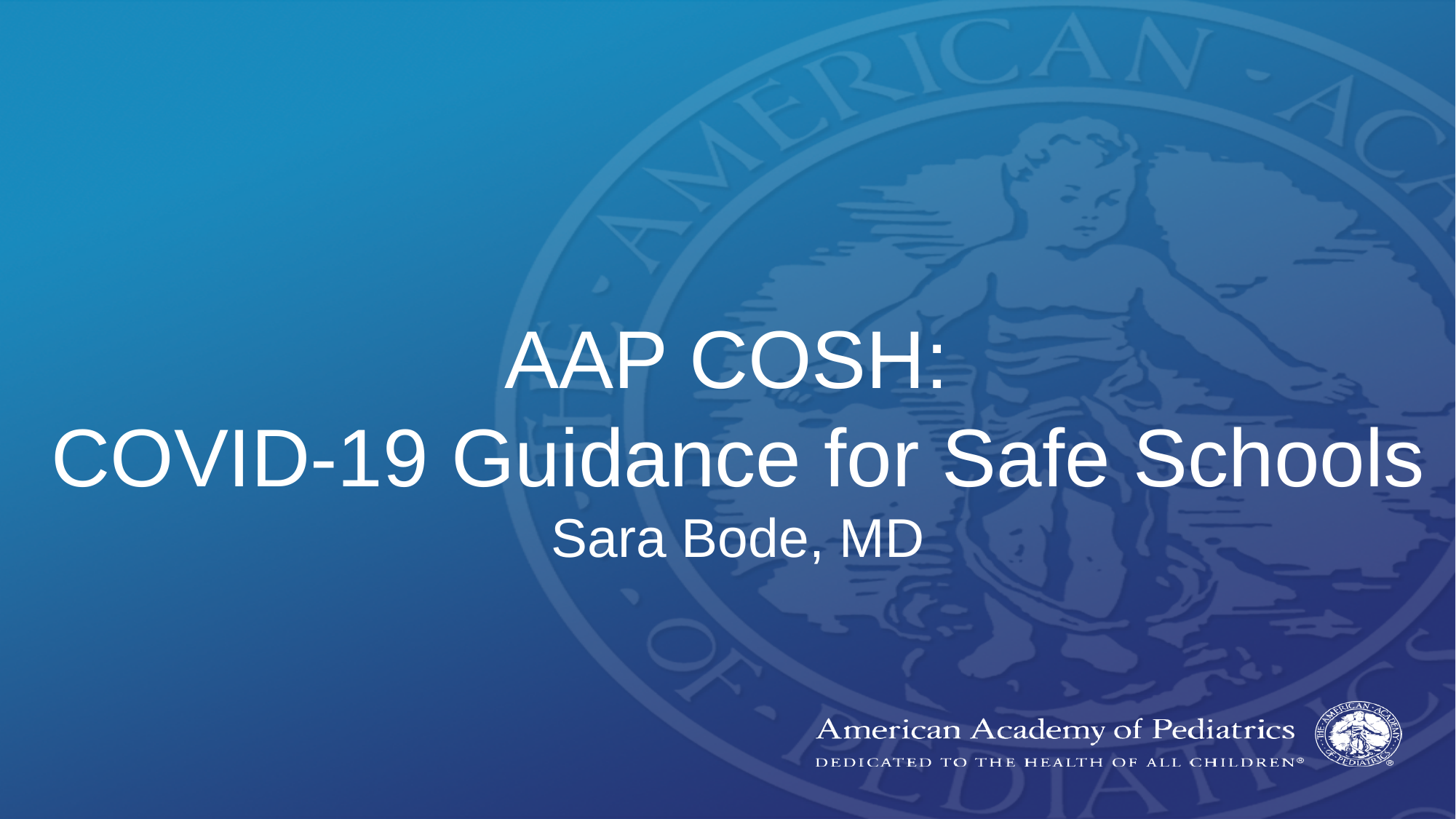

# AAP COSH: COVID-19 Guidance for Safe Schools Sara Bode, MD